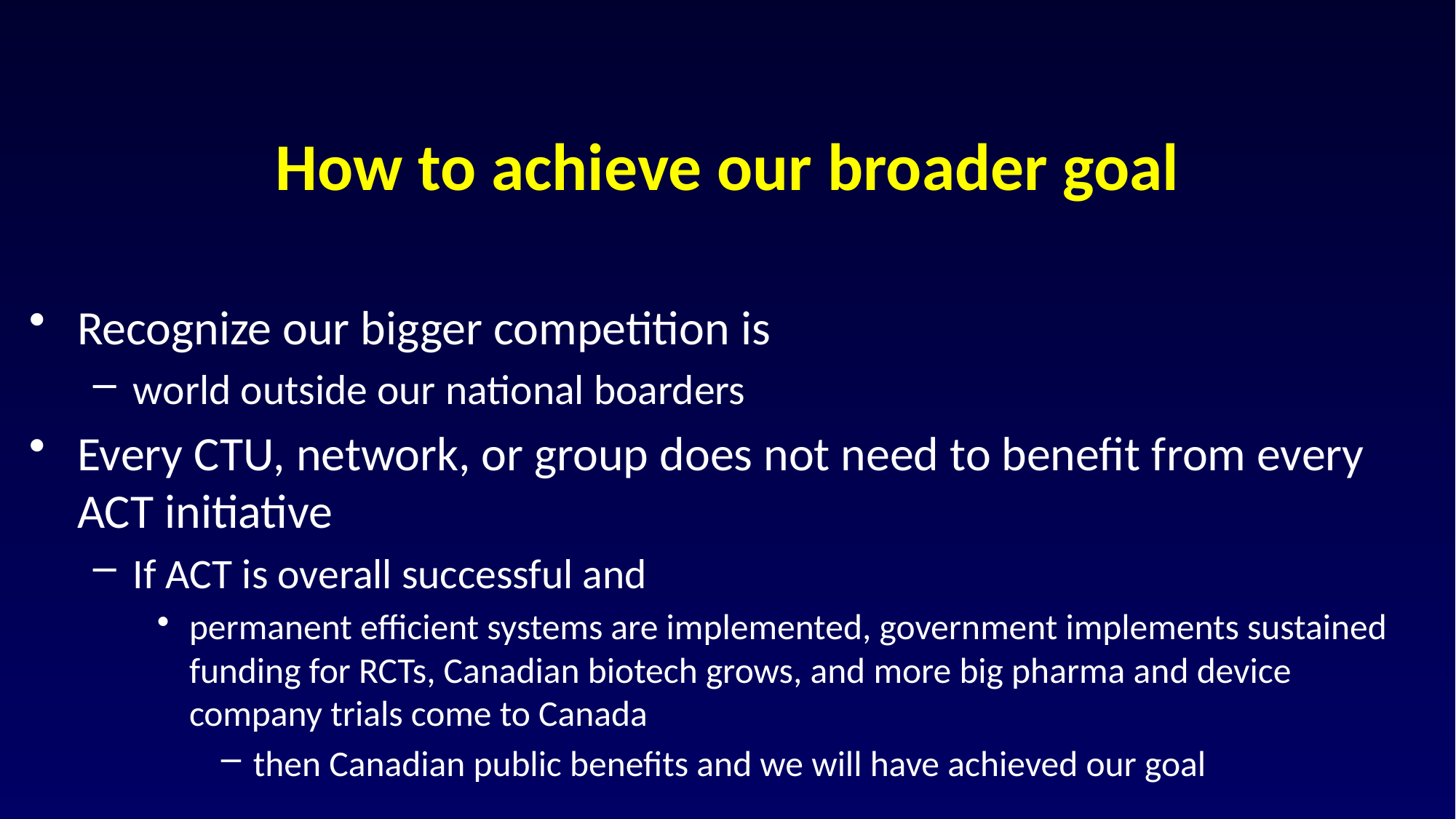

# How to achieve our broader goal
Recognize our bigger competition is
world outside our national boarders
Every CTU, network, or group does not need to benefit from every ACT initiative
If ACT is overall successful and
permanent efficient systems are implemented, government implements sustained funding for RCTs, Canadian biotech grows, and more big pharma and device company trials come to Canada
then Canadian public benefits and we will have achieved our goal